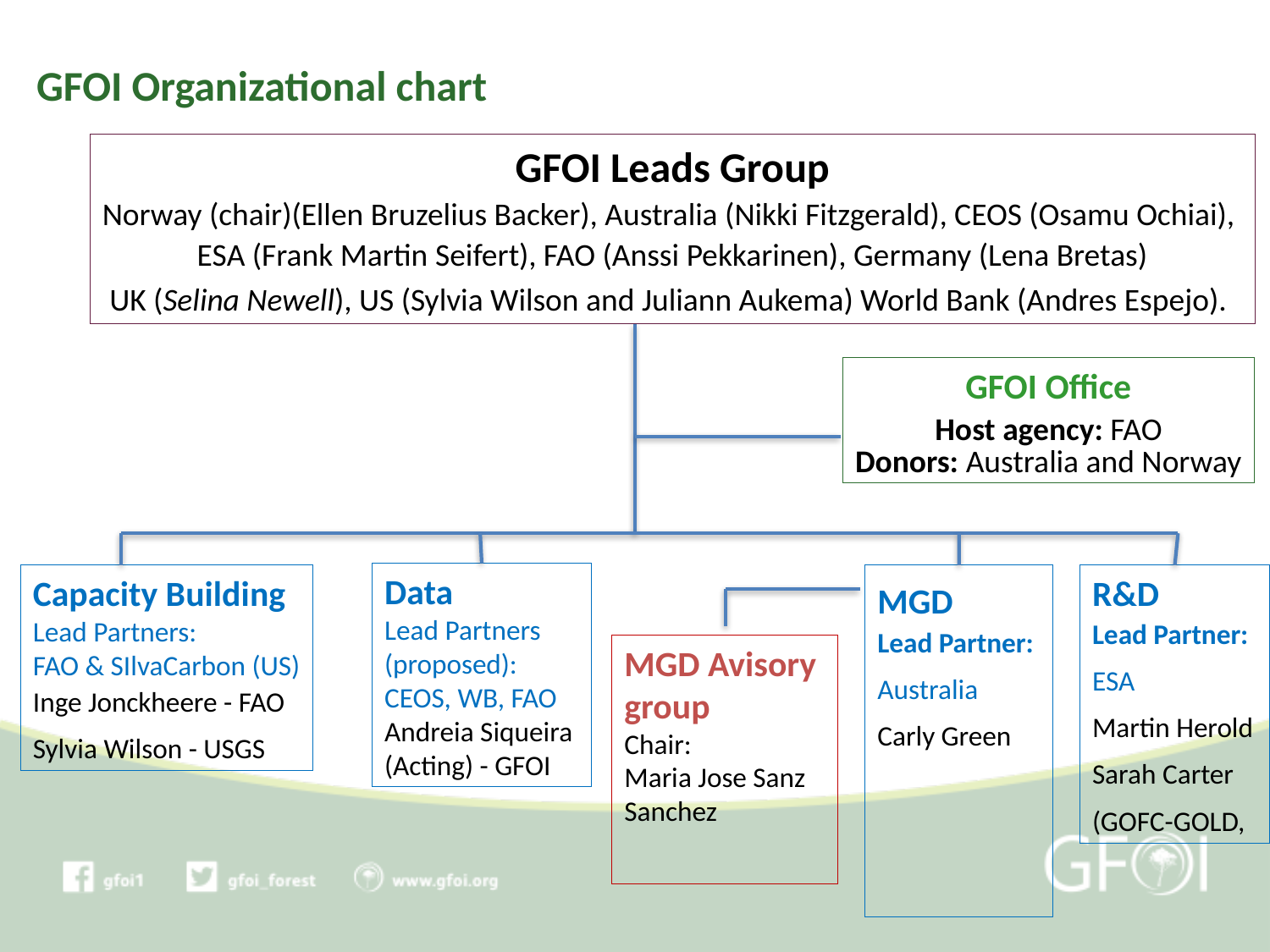

GFOI Organizational chart
GFOI Leads Group
Norway (chair)(Ellen Bruzelius Backer), Australia (Nikki Fitzgerald), CEOS (Osamu Ochiai),
ESA (Frank Martin Seifert), FAO (Anssi Pekkarinen), Germany (Lena Bretas)
UK (Selina Newell), US (Sylvia Wilson and Juliann Aukema) World Bank (Andres Espejo).
GFOI Office
Host agency: FAO
Donors: Australia and Norway
Data
Lead Partners
(proposed):
CEOS, WB, FAO
Andreia Siqueira (Acting) - GFOI
R&D
Lead Partner:
ESA
Martin Herold
Sarah Carter
(GOFC-GOLD,
Capacity Building
Lead Partners:
FAO & SIlvaCarbon (US)
Inge Jonckheere - FAO
Sylvia Wilson - USGS
MGD
Lead Partner:
Australia
Carly Green

MGD Avisory
group
Chair:
Maria Jose Sanz
Sanchez